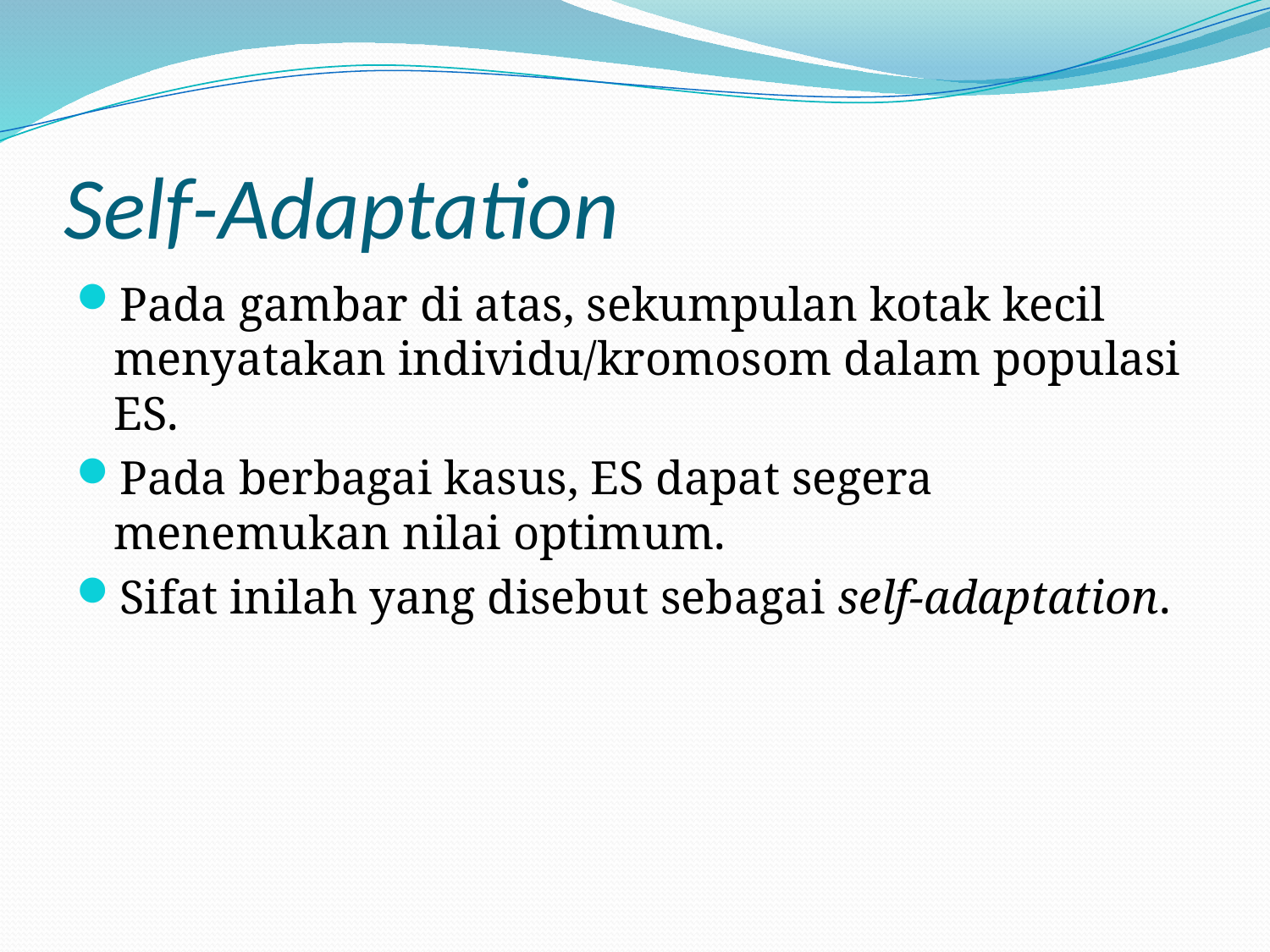

# Self-Adaptation
Pada gambar di atas, sekumpulan kotak kecil menyatakan individu/kromosom dalam populasi ES.
Pada berbagai kasus, ES dapat segera menemukan nilai optimum.
Sifat inilah yang disebut sebagai self-adaptation.